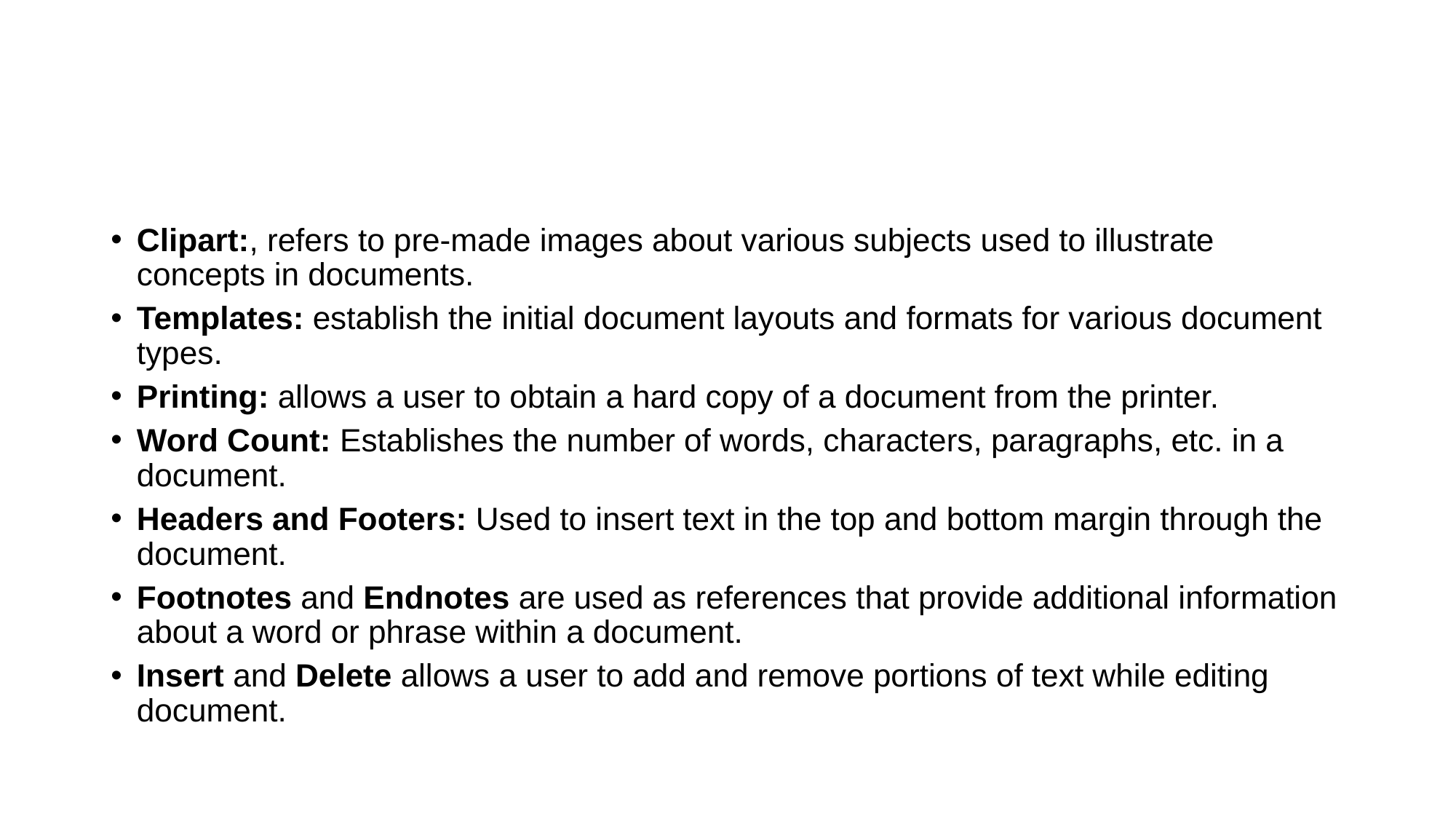

#
Clipart:, refers to pre-made images about various subjects used to illustrate concepts in documents.
Templates: establish the initial document layouts and formats for various document types.
Printing: allows a user to obtain a hard copy of a document from the printer.
Word Count: Establishes the number of words, characters, paragraphs, etc. in a document.
Headers and Footers: Used to insert text in the top and bottom margin through the document.
Footnotes and Endnotes are used as references that provide additional information about a word or phrase within a document.
Insert and Delete allows a user to add and remove portions of text while editing document.